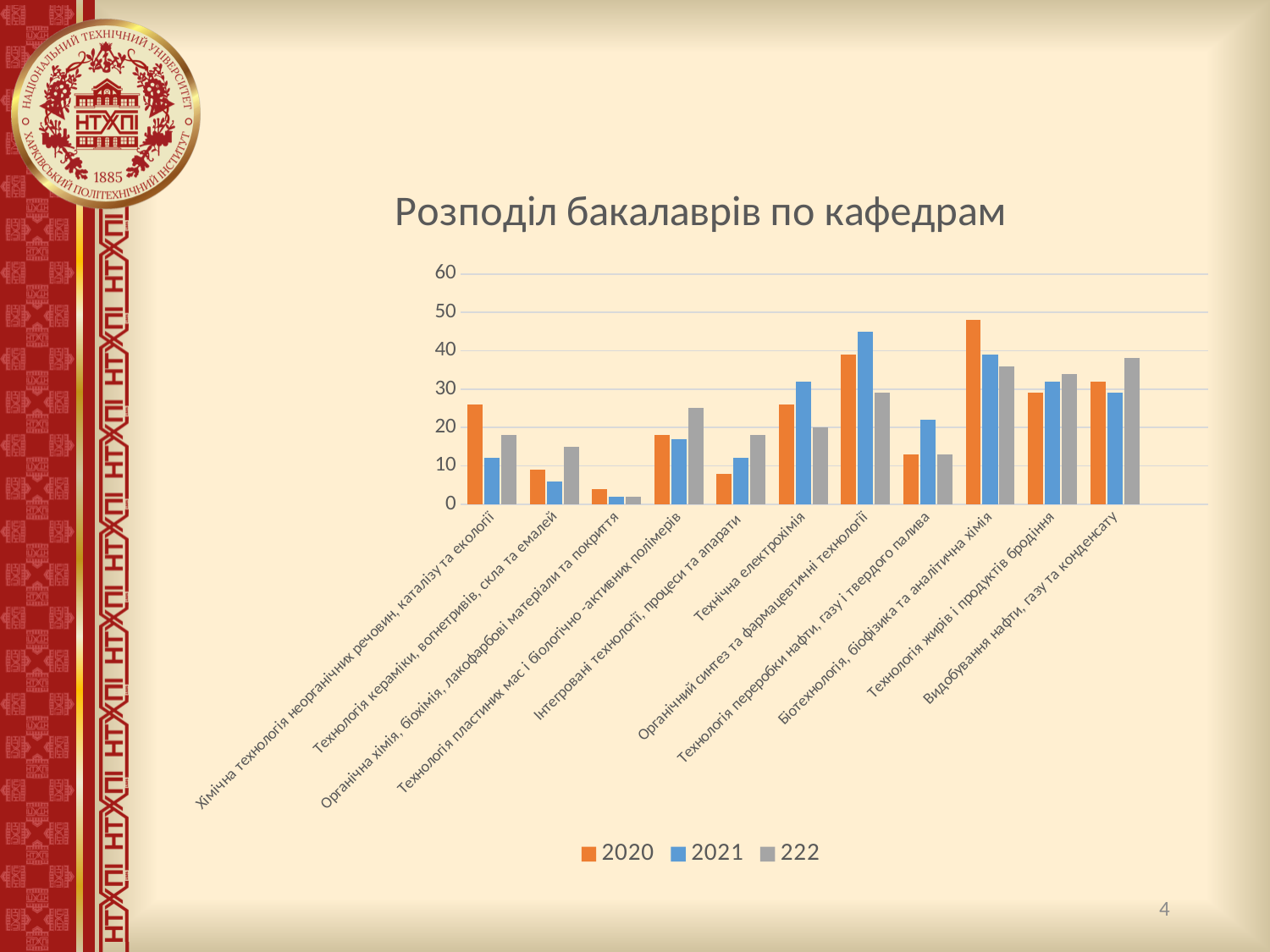

### Chart: Розподіл бакалаврів по кафедрам

| Category |  |  |  |
|---|---|---|---|
| Хімічна технологія неорганічних речовин, каталізу та екології | 26.0 | 12.0 | 18.0 |
| Технологія кераміки, вогнетривів, скла та емалей | 9.0 | 6.0 | 15.0 |
| Органічна хімія, біохімія, лакофарбові матеріали та покриття | 4.0 | 2.0 | 2.0 |
| Технологія пластиних мас і біологічно -активних полімерів | 18.0 | 17.0 | 25.0 |
| Інтегровані технології, процеси та апарати  | 8.0 | 12.0 | 18.0 |
| Технічна електрохімія | 26.0 | 32.0 | 20.0 |
| Органічний синтез та фармацевтичні технології | 39.0 | 45.0 | 29.0 |
| Технологія переробки нафти, газу і твердого палива | 13.0 | 22.0 | 13.0 |
| Біотехнологія, біофізика та аналітична хімія | 48.0 | 39.0 | 36.0 |
| Технологія жирів і продуктів бродіння | 29.0 | 32.0 | 34.0 |
| Видобування нафти, газу та конденсату | 32.0 | 29.0 | 38.0 |
4